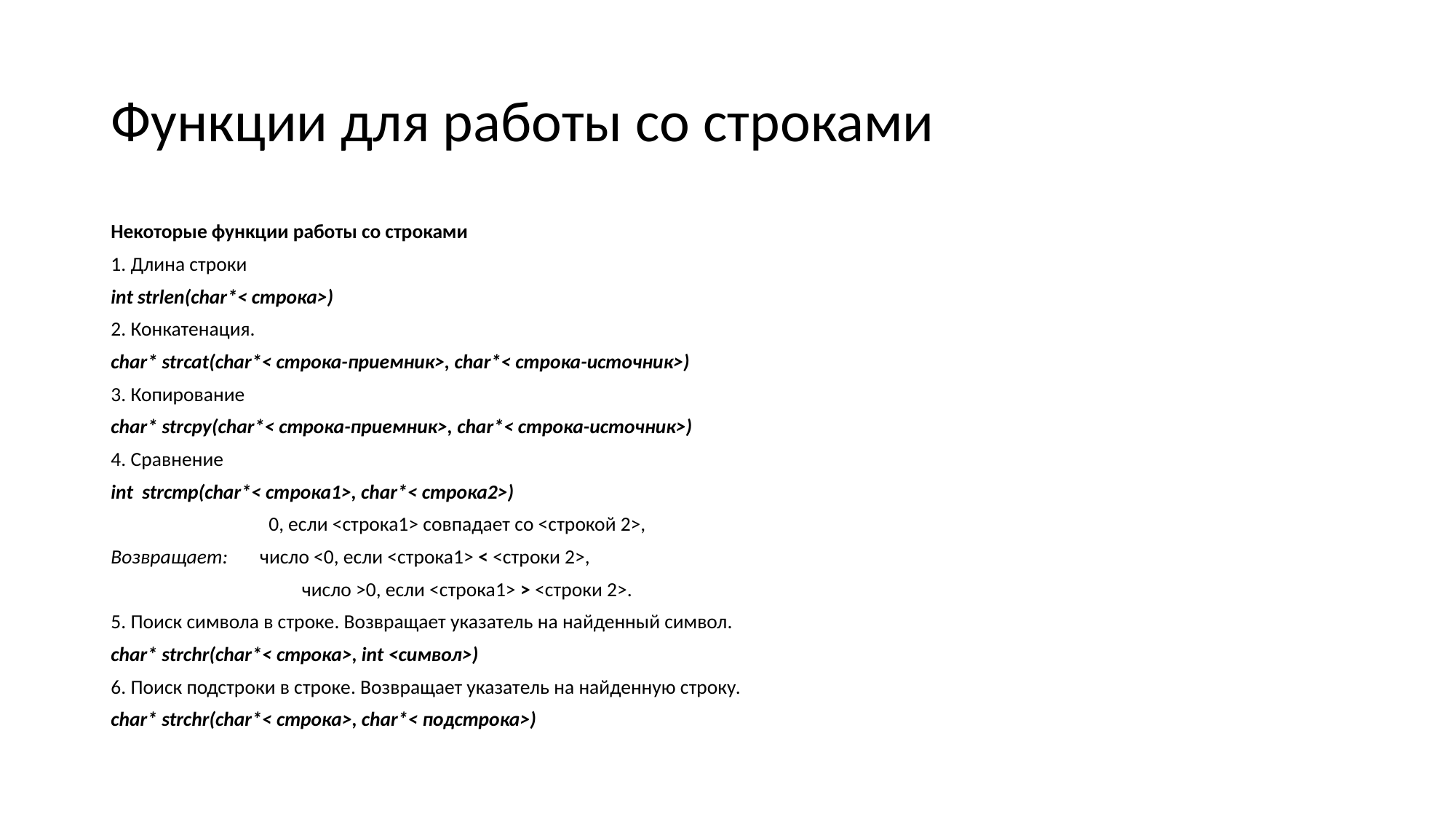

# Функции для работы со строками
Некоторые функции работы со строками
1. Длина строки
int strlen(char*< строка>)
2. Конкатенация.
char* strcat(char*< строка-приемник>, char*< строка-источник>)
3. Копирование
char* strcpy(char*< строка-приемник>, char*< строка-источник>)
4. Сравнение
int  strcmp(char*< строка1>, char*< строка2>)
	                             0, если <строка1> совпадает со <строкой 2>,
Возвращает:       число <0, если <строка1> < <строки 2>,
                                          число >0, если <строка1> > <строки 2>.
5. Поиск символа в строке. Возвращает указатель на найденный символ.
char* strchr(char*< строка>, int <символ>)
6. Поиск подстроки в строке. Возвращает указатель на найденную строку.
char* strchr(char*< строка>, char*< подстрока>)